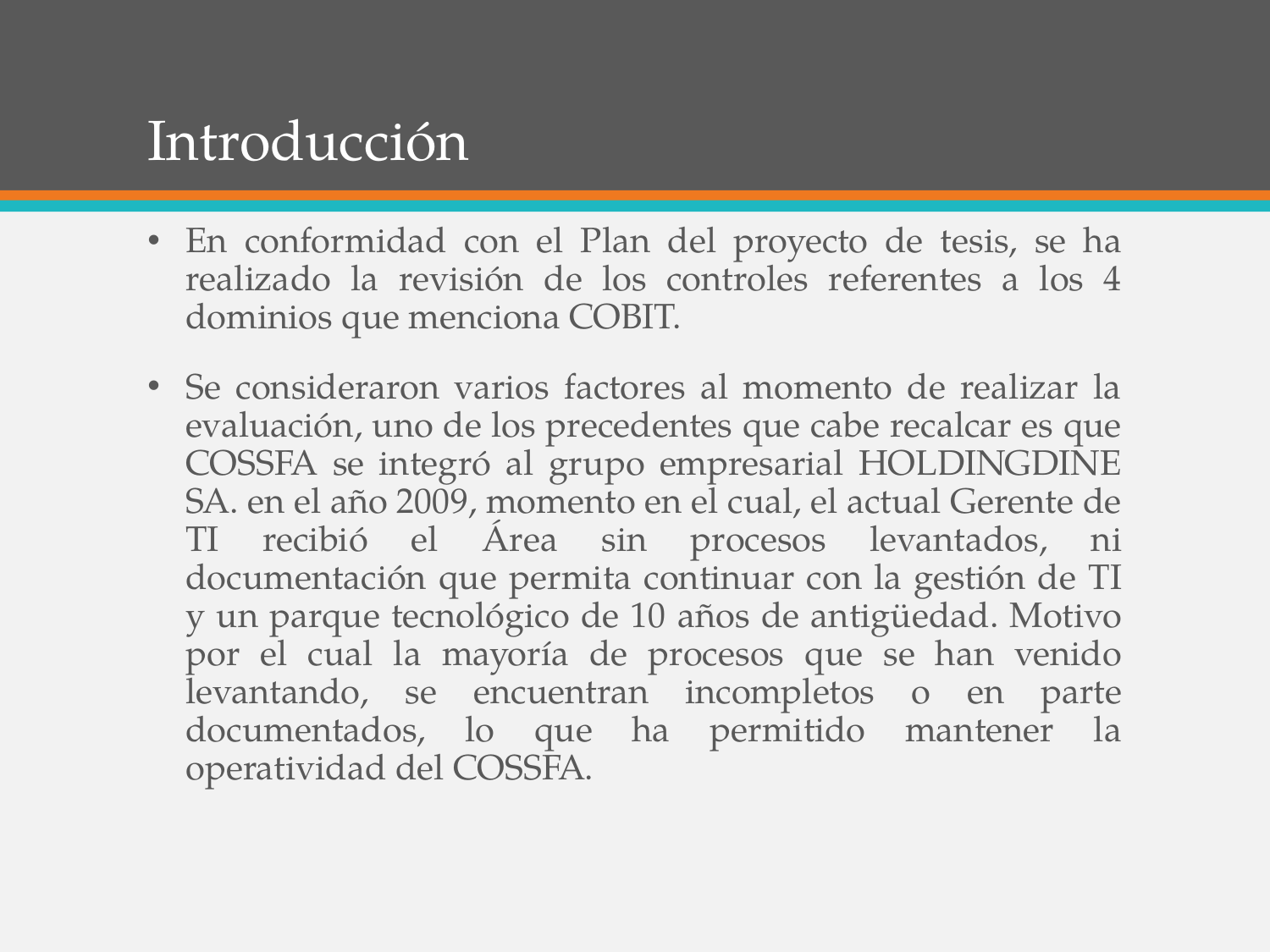

# Introducción
En conformidad con el Plan del proyecto de tesis, se ha realizado la revisión de los controles referentes a los 4 dominios que menciona COBIT.
Se consideraron varios factores al momento de realizar la evaluación, uno de los precedentes que cabe recalcar es que COSSFA se integró al grupo empresarial HOLDINGDINE SA. en el año 2009, momento en el cual, el actual Gerente de TI recibió el Área sin procesos levantados, ni documentación que permita continuar con la gestión de TI y un parque tecnológico de 10 años de antigüedad. Motivo por el cual la mayoría de procesos que se han venido levantando, se encuentran incompletos o en parte documentados, lo que ha permitido mantener la operatividad del COSSFA.